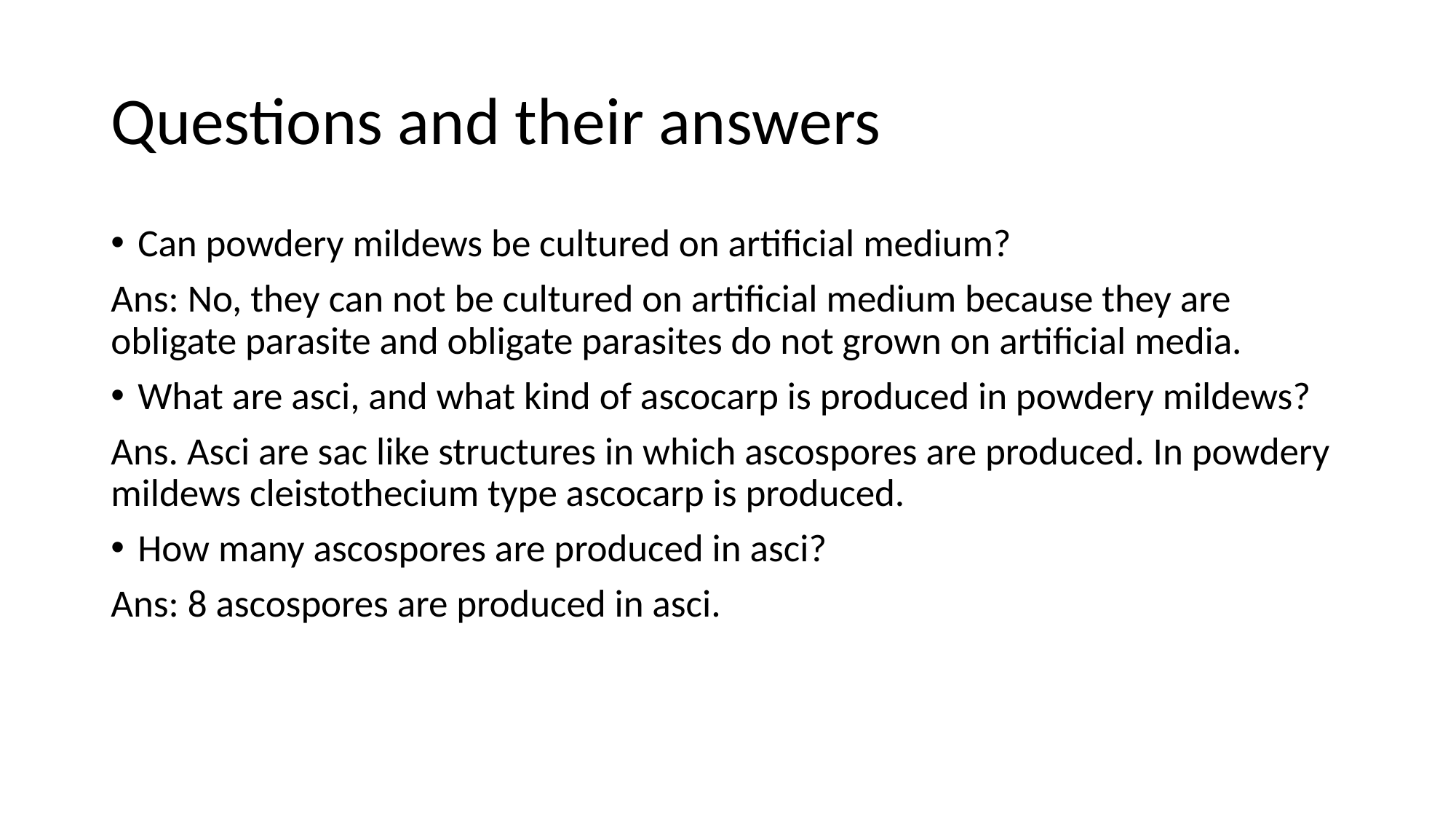

# Questions and their answers
Can powdery mildews be cultured on artificial medium?
Ans: No, they can not be cultured on artificial medium because they are obligate parasite and obligate parasites do not grown on artificial media.
What are asci, and what kind of ascocarp is produced in powdery mildews?
Ans. Asci are sac like structures in which ascospores are produced. In powdery mildews cleistothecium type ascocarp is produced.
How many ascospores are produced in asci?
Ans: 8 ascospores are produced in asci.